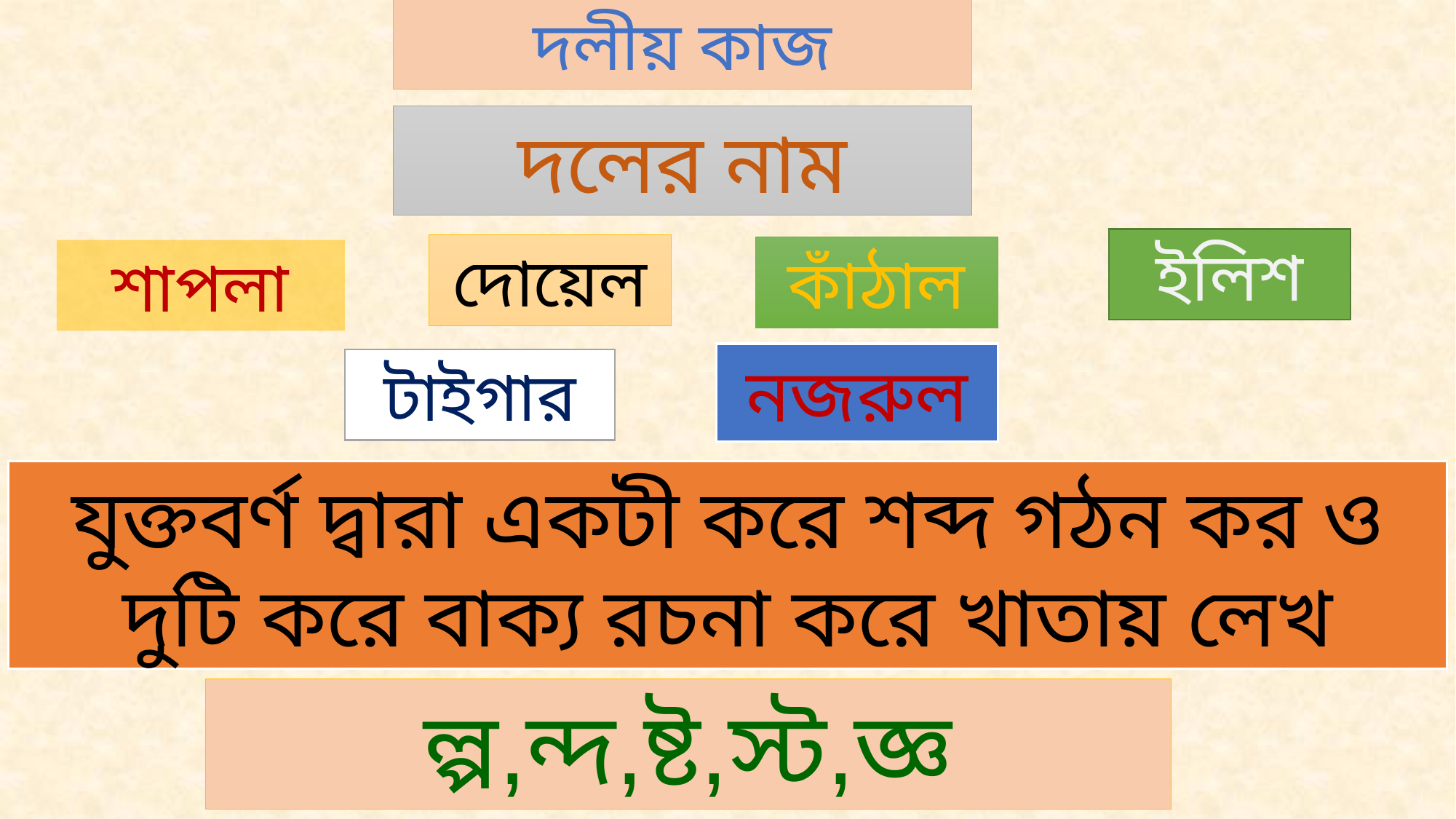

দলীয় কাজ
দলের নাম
ইলিশ
দোয়েল
কাঁঠাল
শাপলা
নজরুল
টাইগার
যুক্তবর্ণ দ্বারা একটী করে শব্দ গঠন কর ও দুটি করে বাক্য রচনা করে খাতায় লেখ
ল্প,ন্দ,ষ্ট,স্ট,জ্ঞ